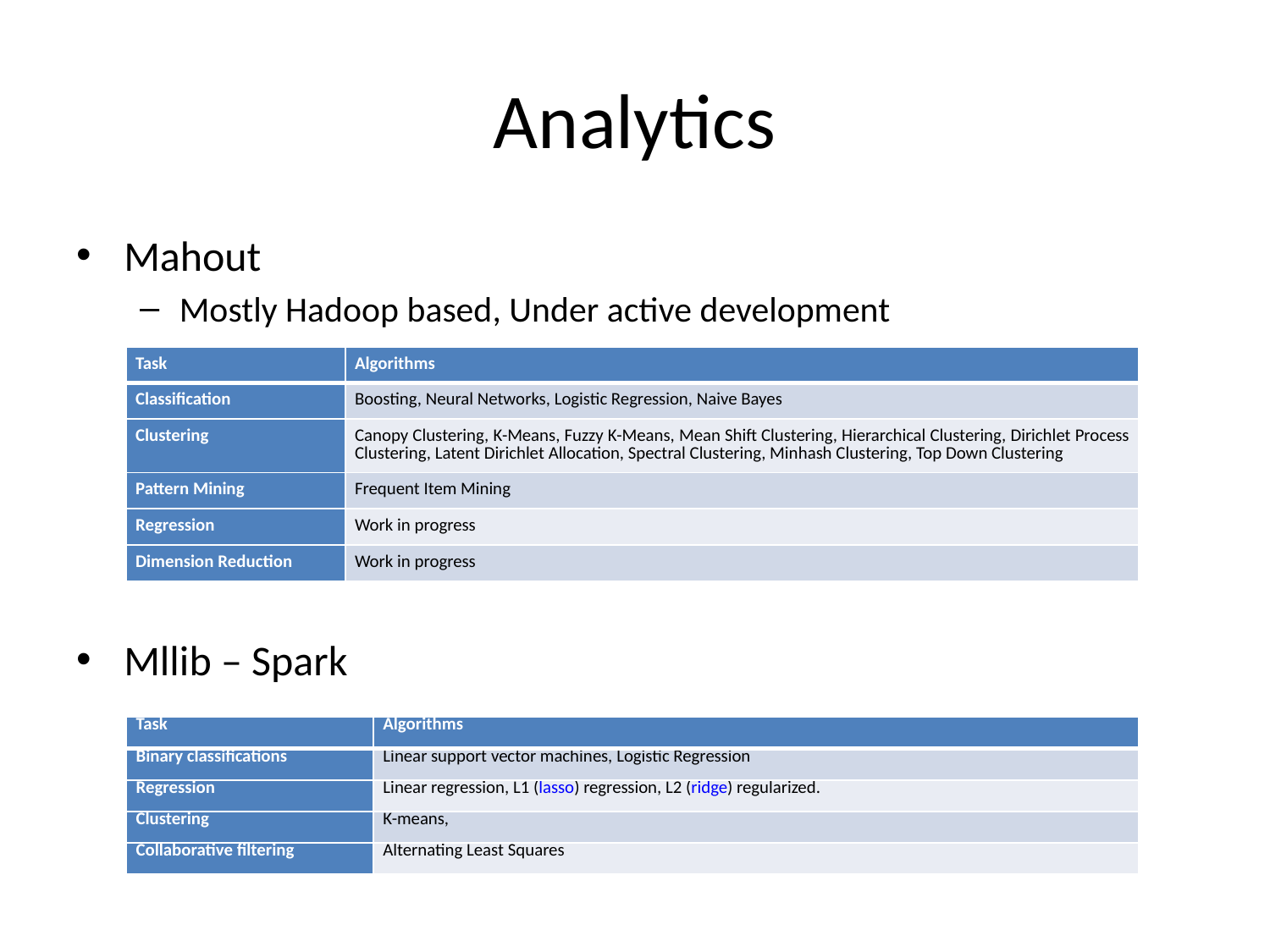

# Analytics
Mahout
Mostly Hadoop based, Under active development

Mllib – Spark

| Task | Algorithms |
| --- | --- |
| Classification | Boosting, Neural Networks, Logistic Regression, Naive Bayes |
| Clustering | Canopy Clustering, K-Means, Fuzzy K-Means, Mean Shift Clustering, Hierarchical Clustering, Dirichlet Process Clustering, Latent Dirichlet Allocation, Spectral Clustering, Minhash Clustering, Top Down Clustering |
| Pattern Mining | Frequent Item Mining |
| Regression | Work in progress |
| Dimension Reduction | Work in progress |
| Task | Algorithms |
| --- | --- |
| Binary classifications | Linear support vector machines, Logistic Regression |
| Regression | Linear regression, L1 (lasso) regression, L2 (ridge) regularized. |
| Clustering | K-means, |
| Collaborative filtering | Alternating Least Squares |